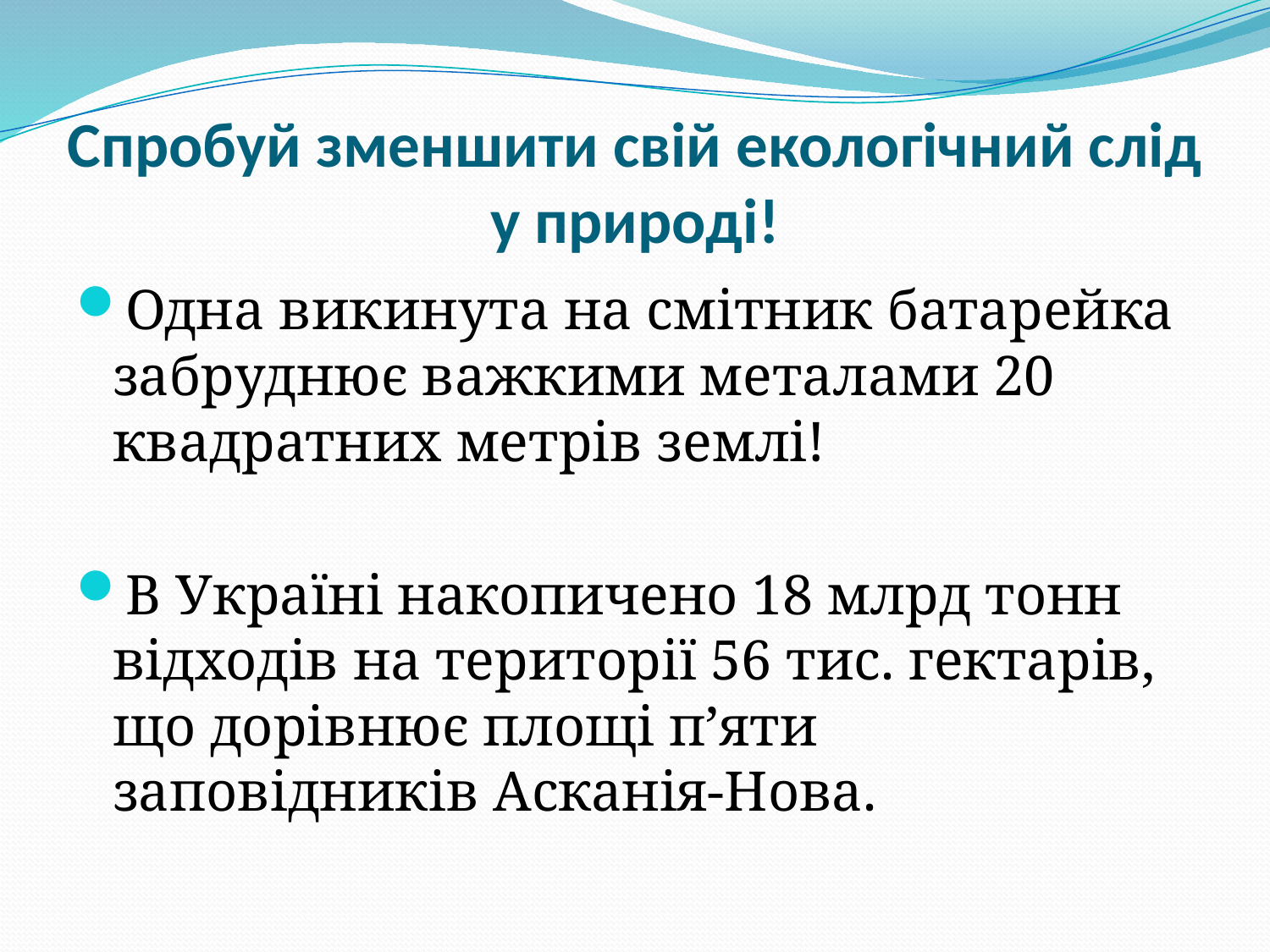

# Спробуй зменшити свій екологічний слід у природі!
Одна викинута на смітник батарейка забруднює важкими металами 20 квадратних метрів землі!

В Україні накопичено 18 млрд тонн відходів на території 56 тис. гектарів, що дорівнює площі п’яти заповідників Асканія-Нова.